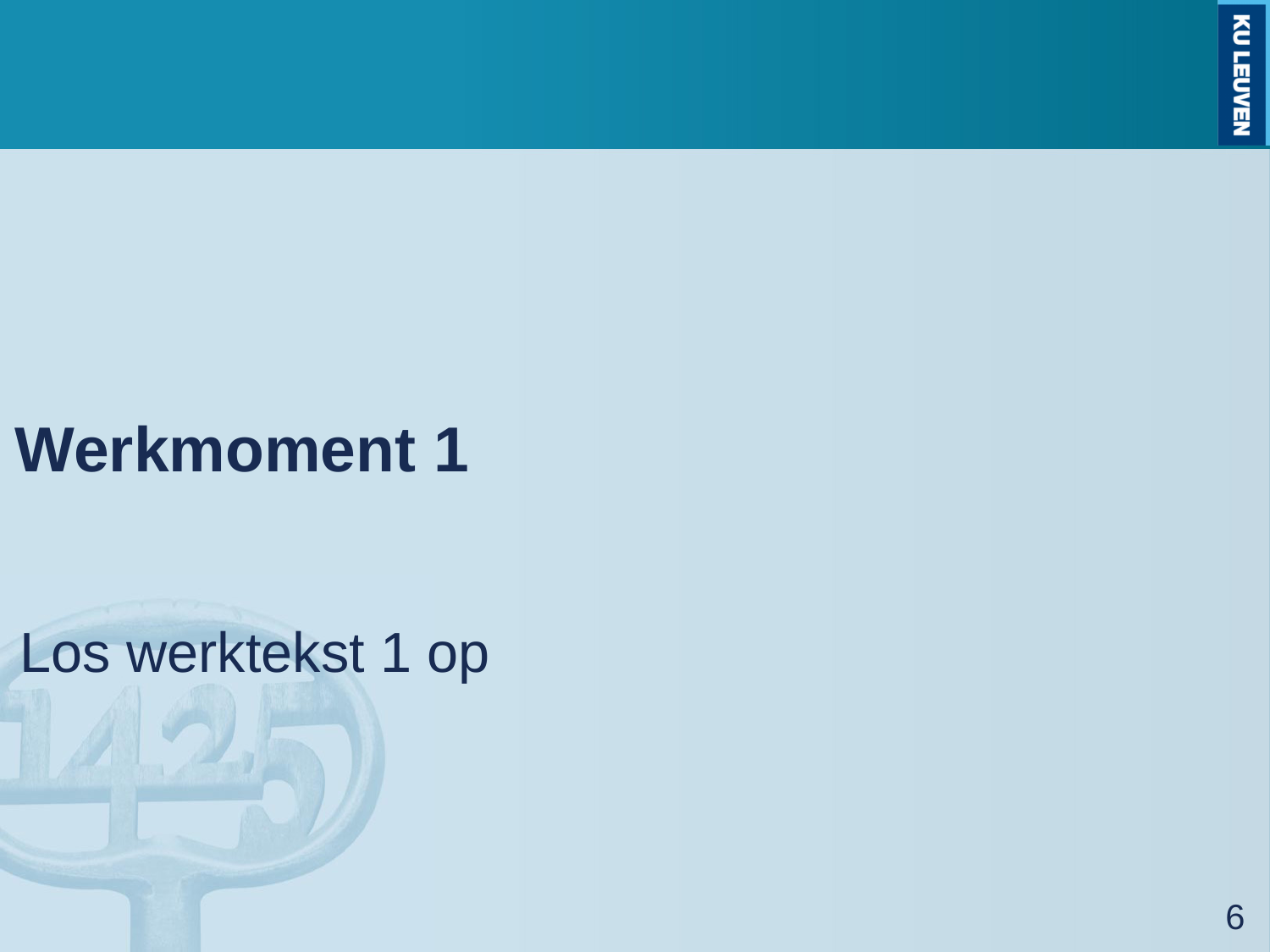

# Werkmoment 1
Los werktekst 1 op

6